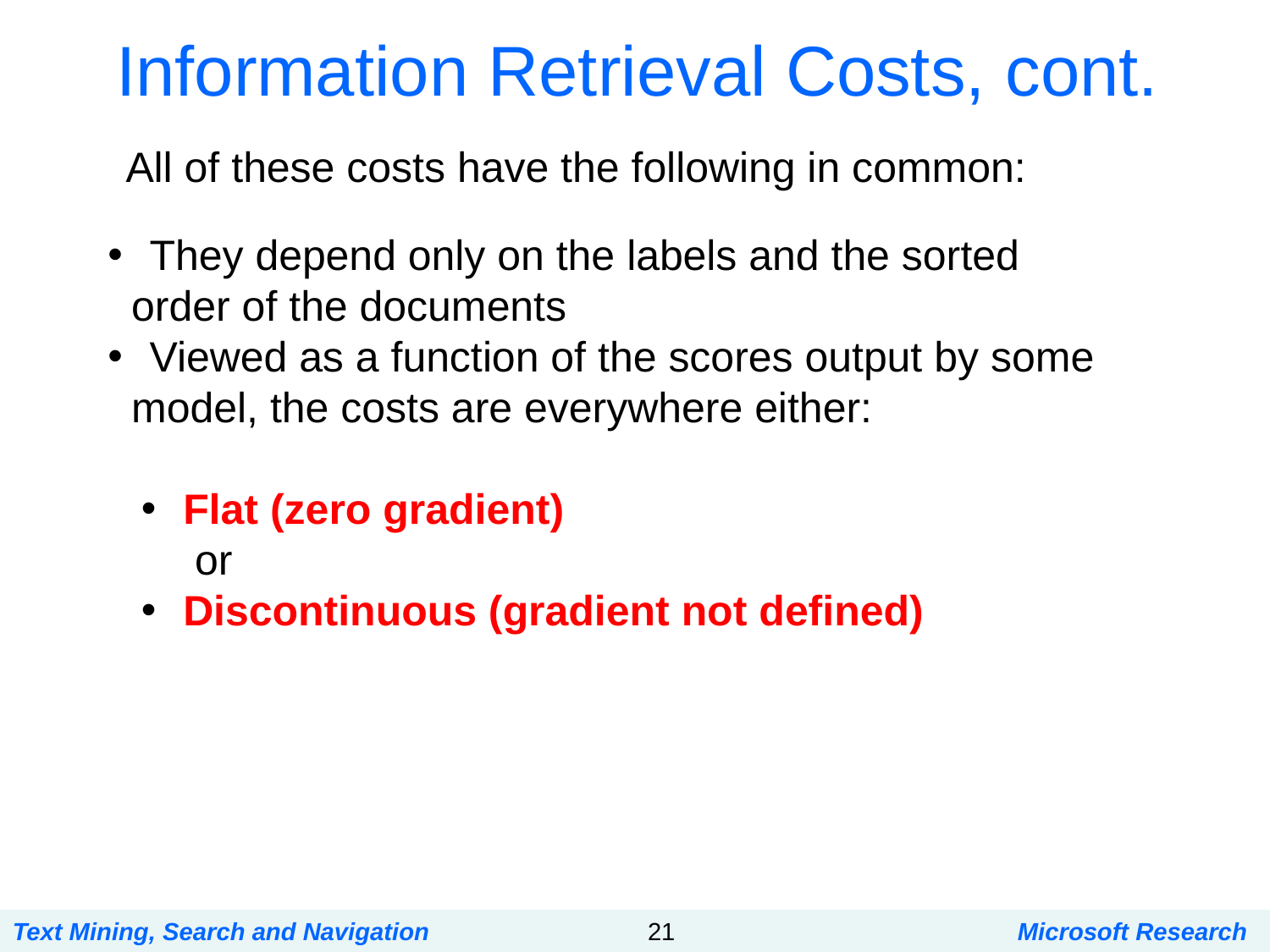

# Information Retrieval Costs, cont.
All of these costs have the following in common:
 They depend only on the labels and the sorted
  order of the documents
 Viewed as a function of the scores output by some
  model, the costs are everywhere either:

 Flat (zero gradient)
  or
 Discontinuous (gradient not defined)
Text Mining, Search and Navigation
21